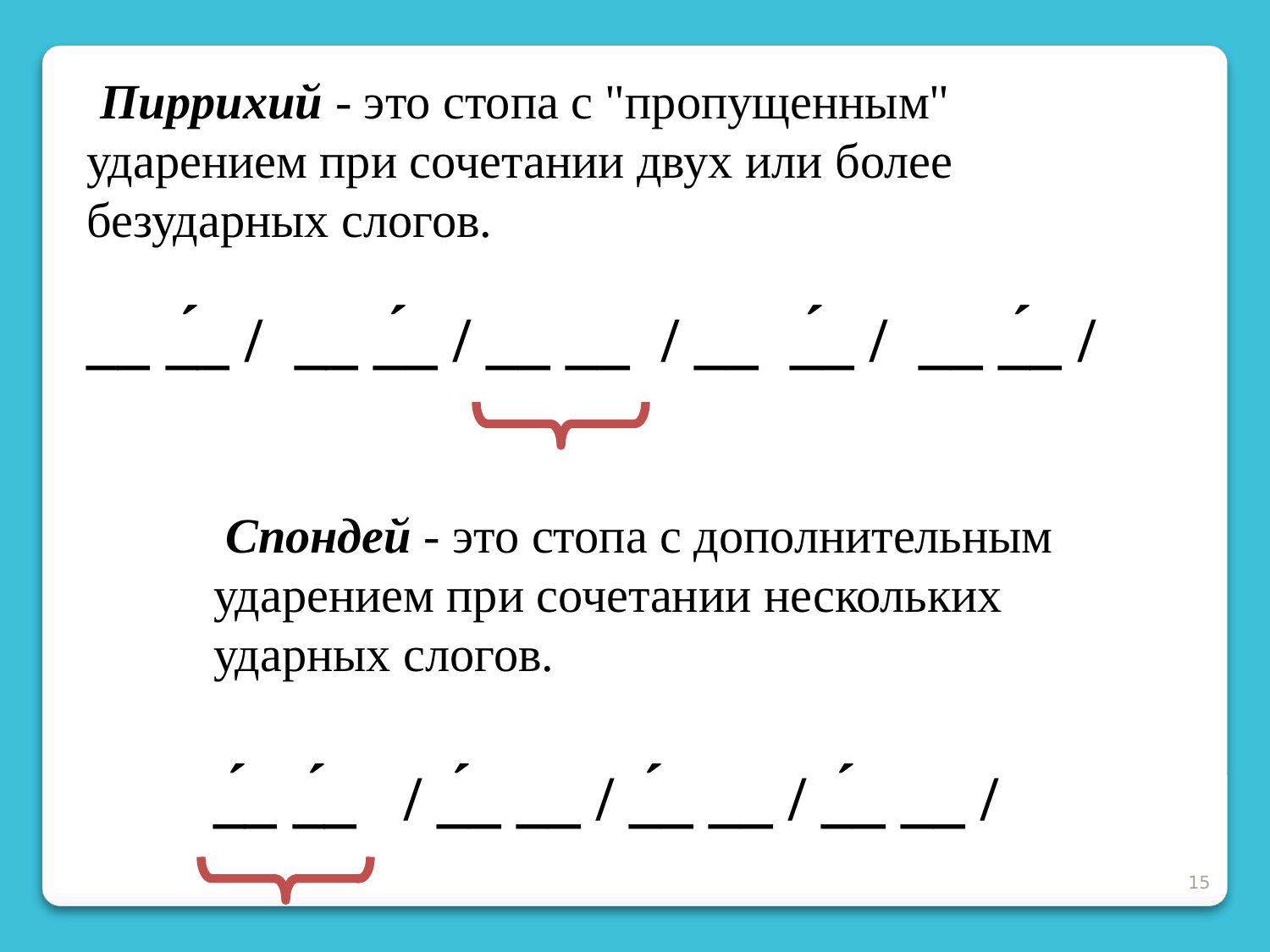

Пиррихий - это стопа с "пропущенным" ударением при сочетании двух или более безударных слогов.
__ _́_ /  __ _́_ / __ __  / __  _́_ /  __ _́_ /

 Спондей - это стопа с дополнительным ударением при сочетании нескольких ударных слогов.
_́_ _́_   / _́_ __ / _́_ __ / _́_ __ /

15